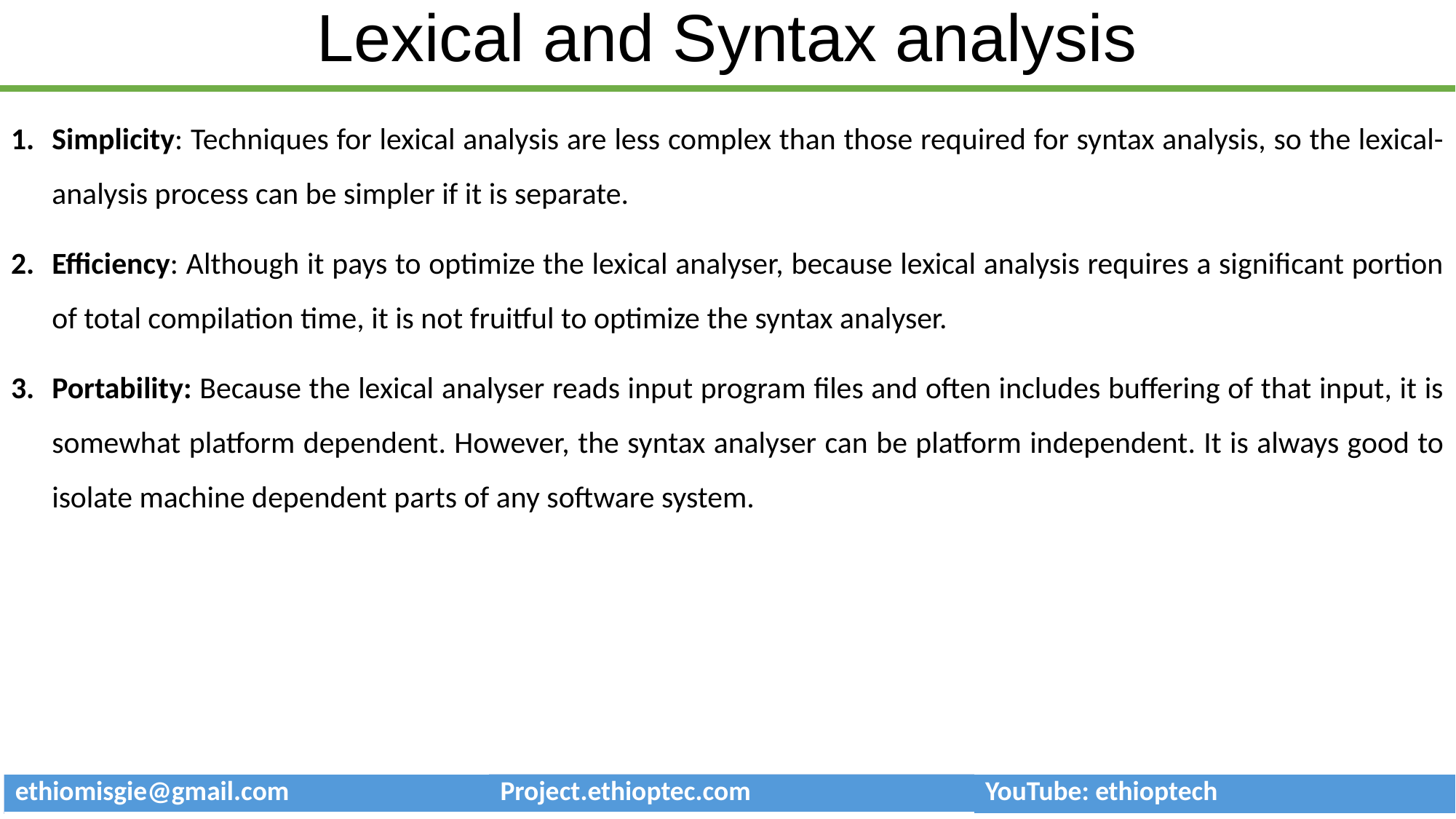

# Lexical and Syntax analysis
Simplicity: Techniques for lexical analysis are less complex than those required for syntax analysis, so the lexical-analysis process can be simpler if it is separate.
Efficiency: Although it pays to optimize the lexical analyser, because lexical analysis requires a significant portion of total compilation time, it is not fruitful to optimize the syntax analyser.
Portability: Because the lexical analyser reads input program files and often includes buffering of that input, it is somewhat platform dependent. However, the syntax analyser can be platform independent. It is always good to isolate machine dependent parts of any software system.

| ethiomisgie@gmail.com | Project.ethioptec.com | YouTube: ethioptech |
| --- | --- | --- |